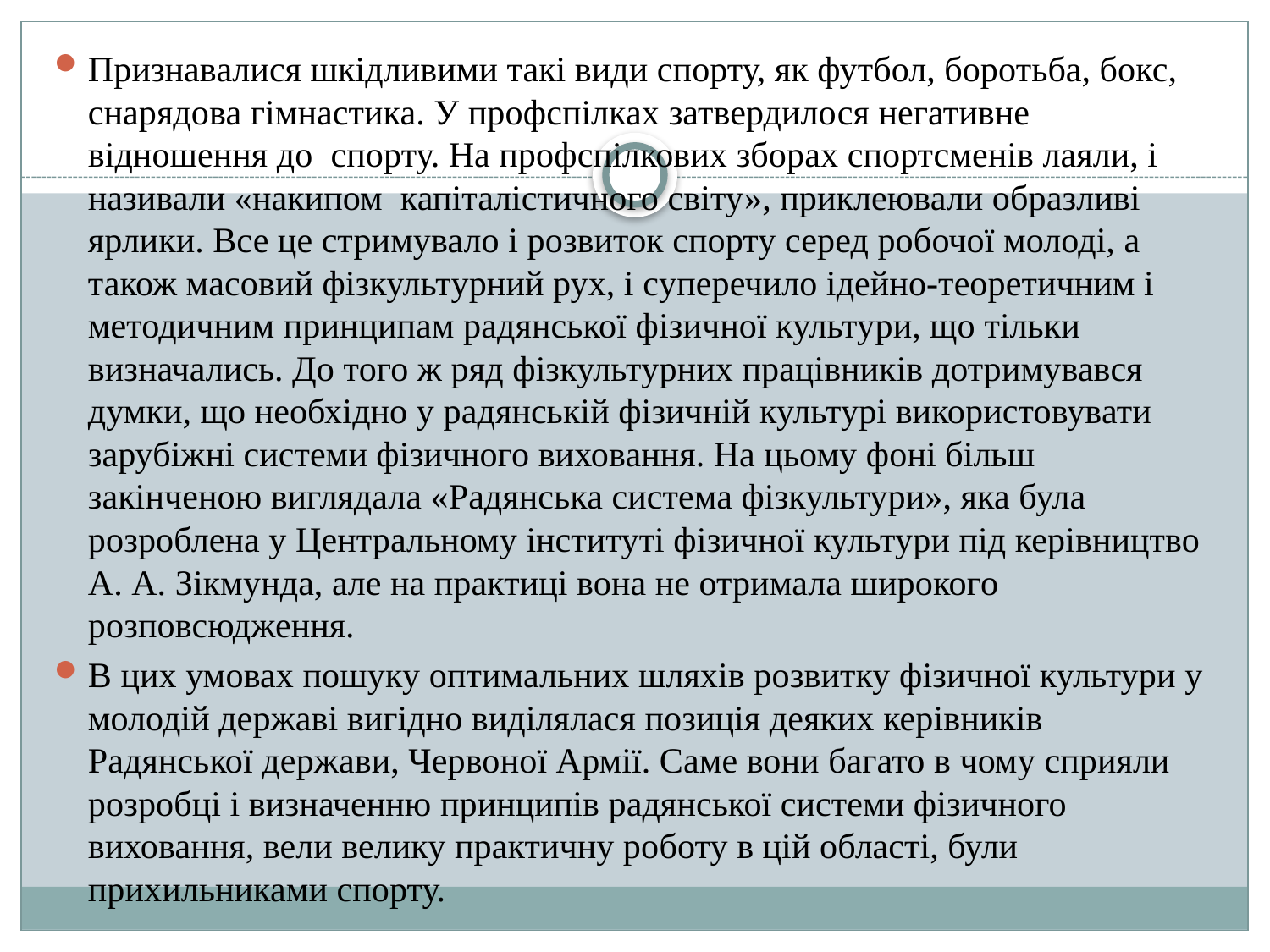

Признавалися шкідливими такі види спорту, як футбол, боротьба, бокс,  снарядова гімнастика. У профспілках затвердилося негативне відношення до  спорту. На профспілкових зборах спортсменів лаяли, і називали «накипом  капіталістичного світу», приклеювали образливі ярлики. Все це стримувало і розвиток спорту серед робочої молоді, а також масовий фізкультурний рух, і суперечило ідейно-теоретичним і методичним принципам радянської фізичної культури, що тільки визначались. До того ж ряд фізкультурних працівників дотримувався думки, що необхідно у радянській фізичній культурі використовувати зарубіжні системи фізичного виховання. На цьому фоні більш закінченою виглядала «Радянська система фізкультури», яка була розроблена у Центральному інституті фізичної культури під керівництво А. А. Зікмунда, але на практиці вона не отримала широкого розповсюдження.
В цих умовах пошуку оптимальних шляхів розвитку фізичної культури у молодій державі вигідно виділялася позиція деяких керівників Радянської держави, Червоної Армії. Саме вони багато в чому сприяли розробці і визначенню принципів радянської системи фізичного виховання, вели велику практичну роботу в цій області, були прихильниками спорту.